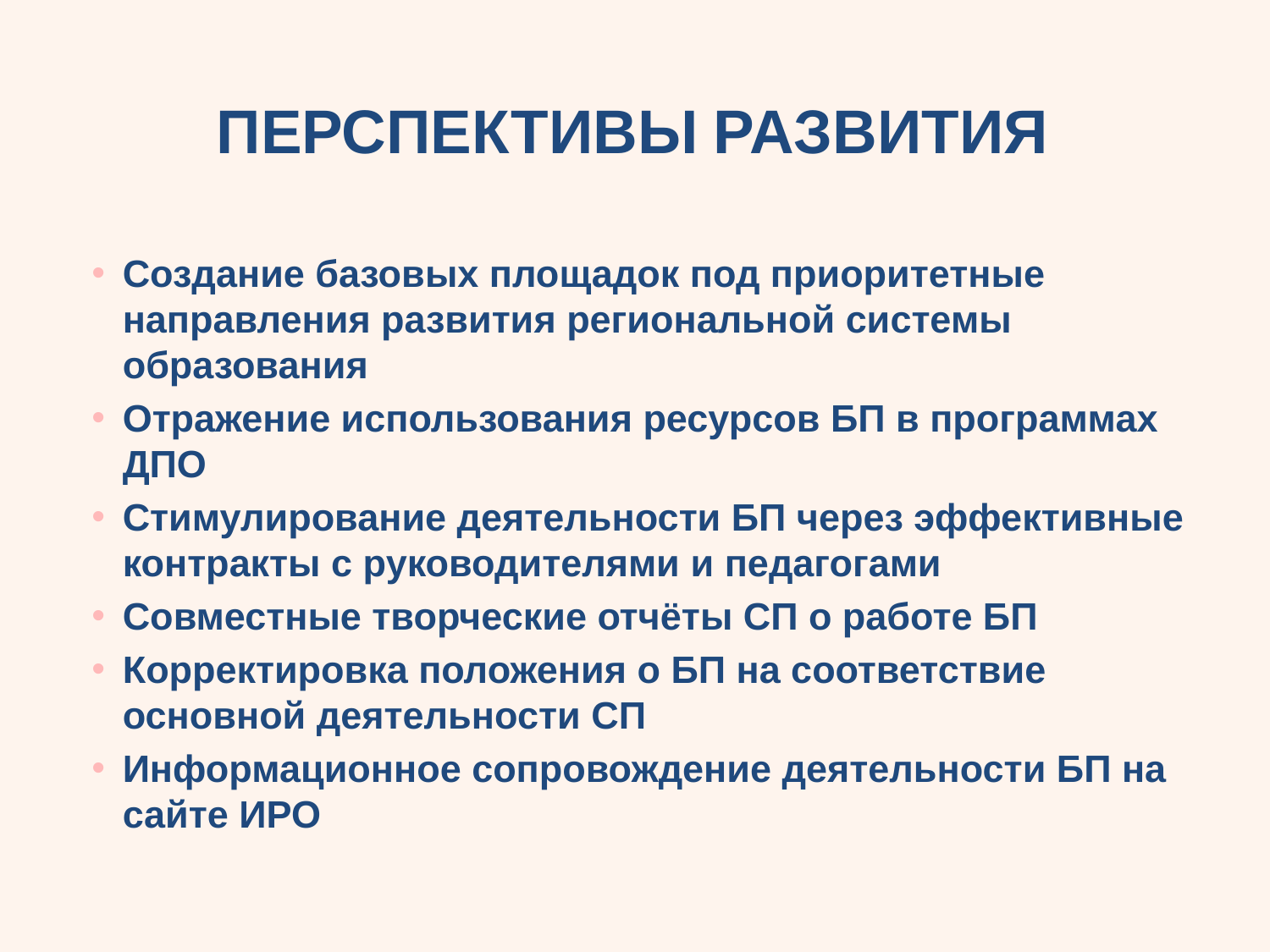

# Перспективы развития
Создание базовых площадок под приоритетные направления развития региональной системы образования
Отражение использования ресурсов БП в программах ДПО
Стимулирование деятельности БП через эффективные контракты с руководителями и педагогами
Совместные творческие отчёты СП о работе БП
Корректировка положения о БП на соответствие основной деятельности СП
Информационное сопровождение деятельности БП на сайте ИРО